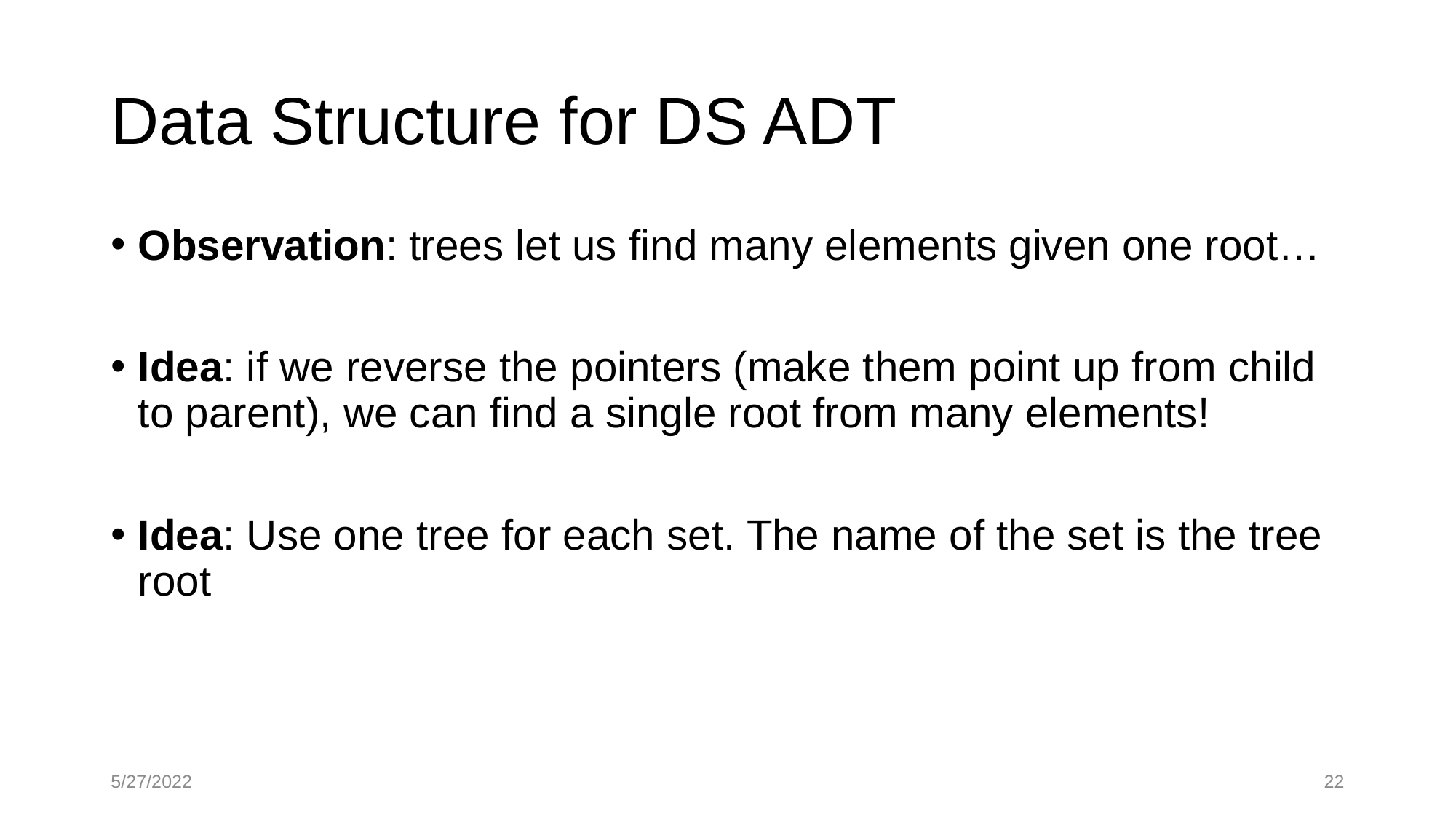

# Data Structure for DS ADT
Observation: trees let us find many elements given one root…

Idea: if we reverse the pointers (make them point up from child to parent), we can find a single root from many elements!

Idea: Use one tree for each set. The name of the set is the tree root
5/27/2022
22